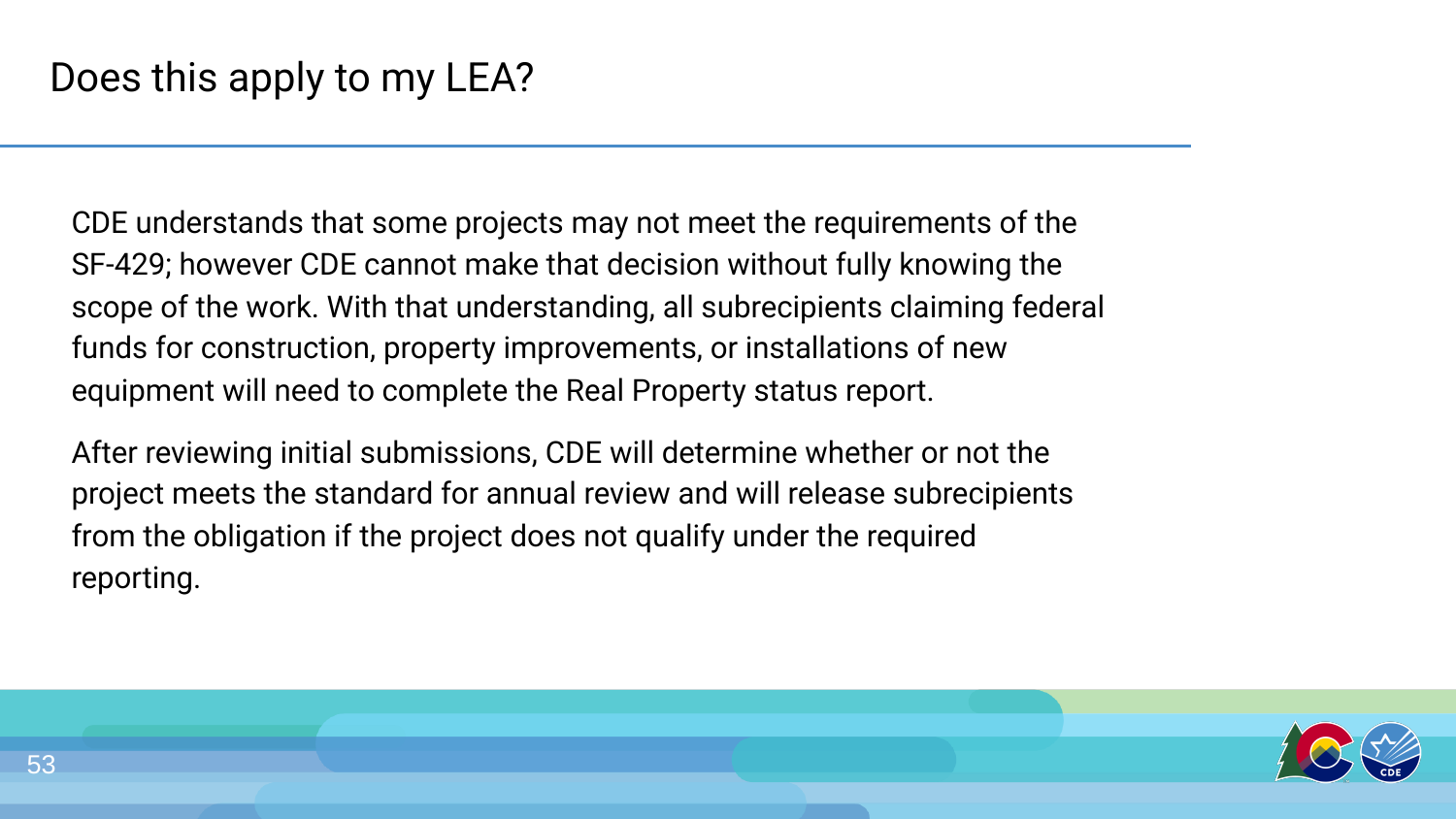

# Does this apply to my LEA?
CDE understands that some projects may not meet the requirements of the SF-429; however CDE cannot make that decision without fully knowing the scope of the work. With that understanding, all subrecipients claiming federal funds for construction, property improvements, or installations of new equipment will need to complete the Real Property status report.
After reviewing initial submissions, CDE will determine whether or not the project meets the standard for annual review and will release subrecipients from the obligation if the project does not qualify under the required reporting.